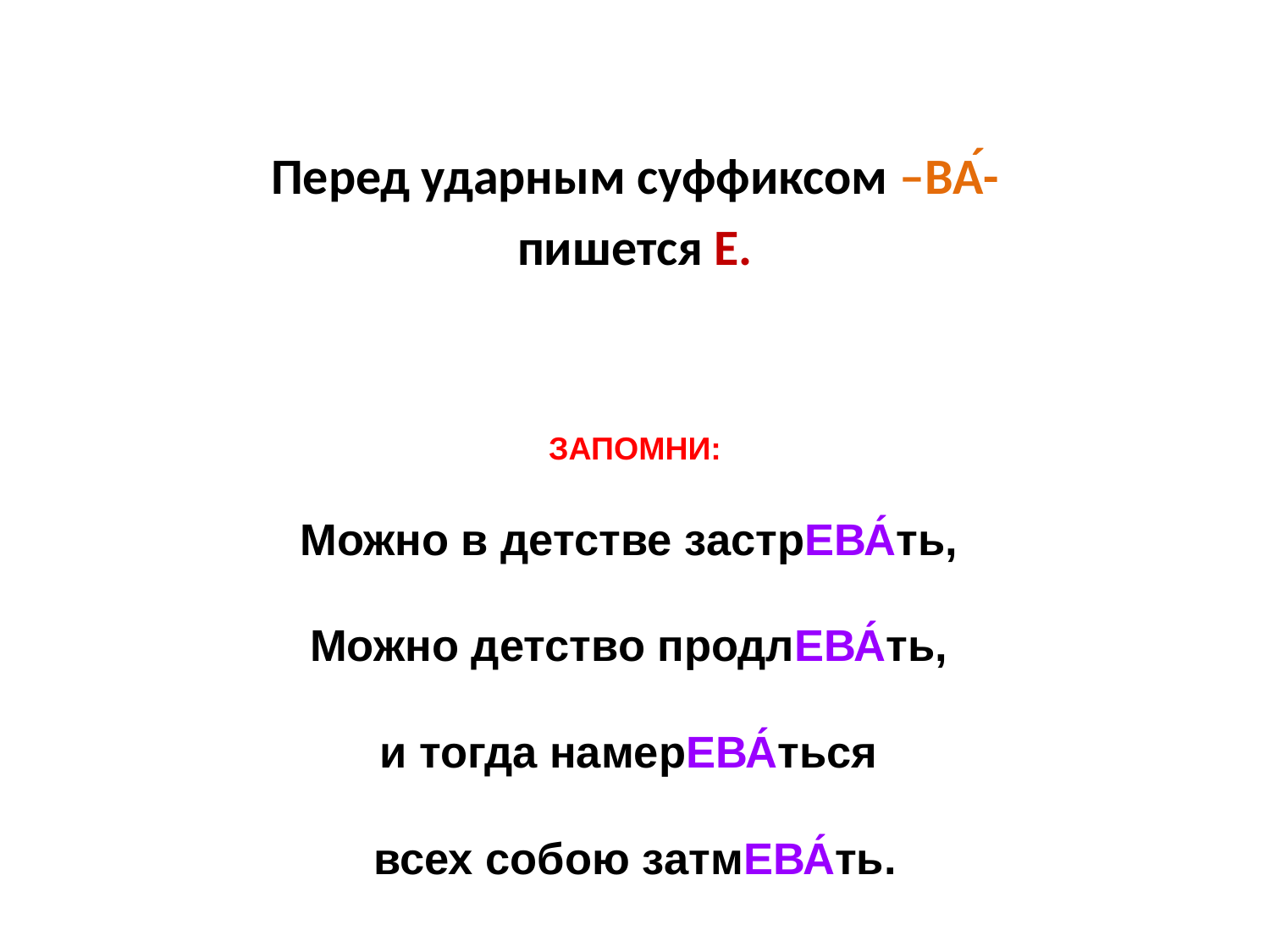

#

Перед ударным суффиксом –ВА́-
пишется Е.

ЗАПОМНИ:

Можно в детстве застрЕВА́ть,

Можно детство продлЕВА́ть,

и тогда намерЕВА́ться

всех собою затмЕВА́ть.